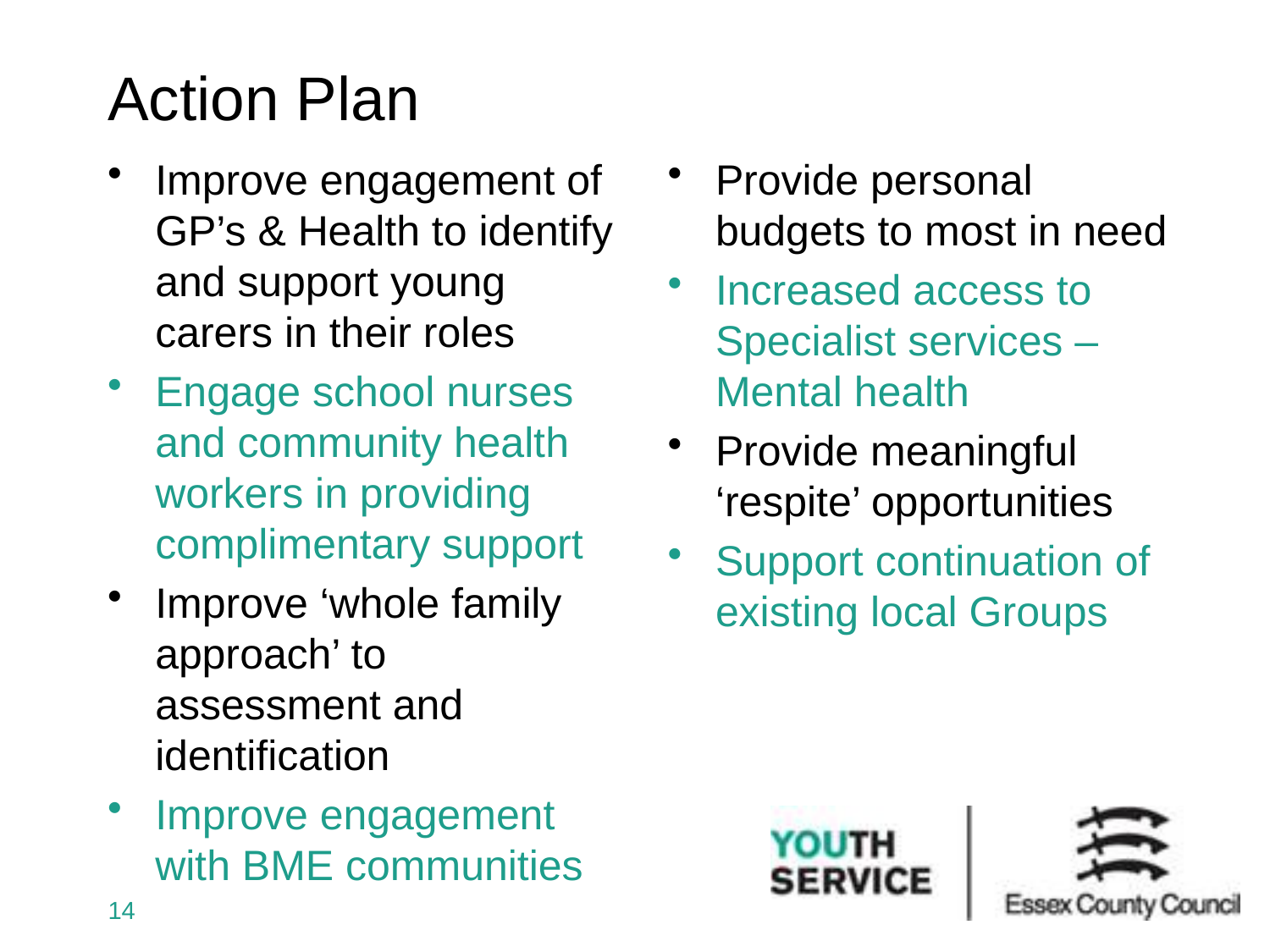

# Action Plan
Improve engagement of GP’s & Health to identify and support young carers in their roles
Engage school nurses and community health workers in providing complimentary support
Improve ‘whole family approach’ to assessment and identification
Improve engagement with BME communities

Provide personal budgets to most in need
Increased access to Specialist services – Mental health
Provide meaningful ‘respite’ opportunities
Support continuation of existing local Groups

14